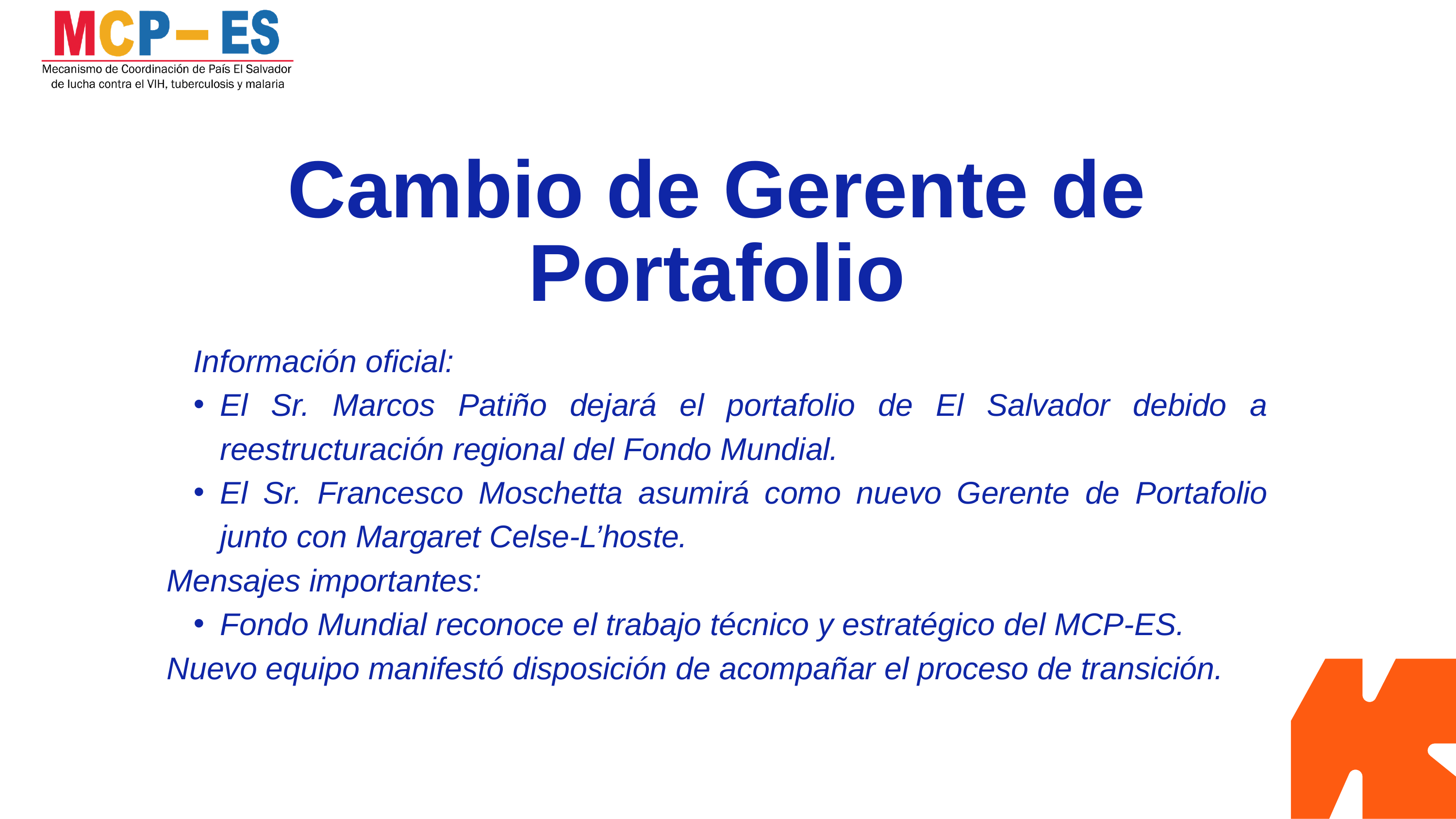

Cambio de Gerente de Portafolio

Información oficial:
El Sr. Marcos Patiño dejará el portafolio de El Salvador debido a reestructuración regional del Fondo Mundial.
El Sr. Francesco Moschetta asumirá como nuevo Gerente de Portafolio junto con Margaret Celse-L’hoste.
Mensajes importantes:
Fondo Mundial reconoce el trabajo técnico y estratégico del MCP-ES.
Nuevo equipo manifestó disposición de acompañar el proceso de transición.